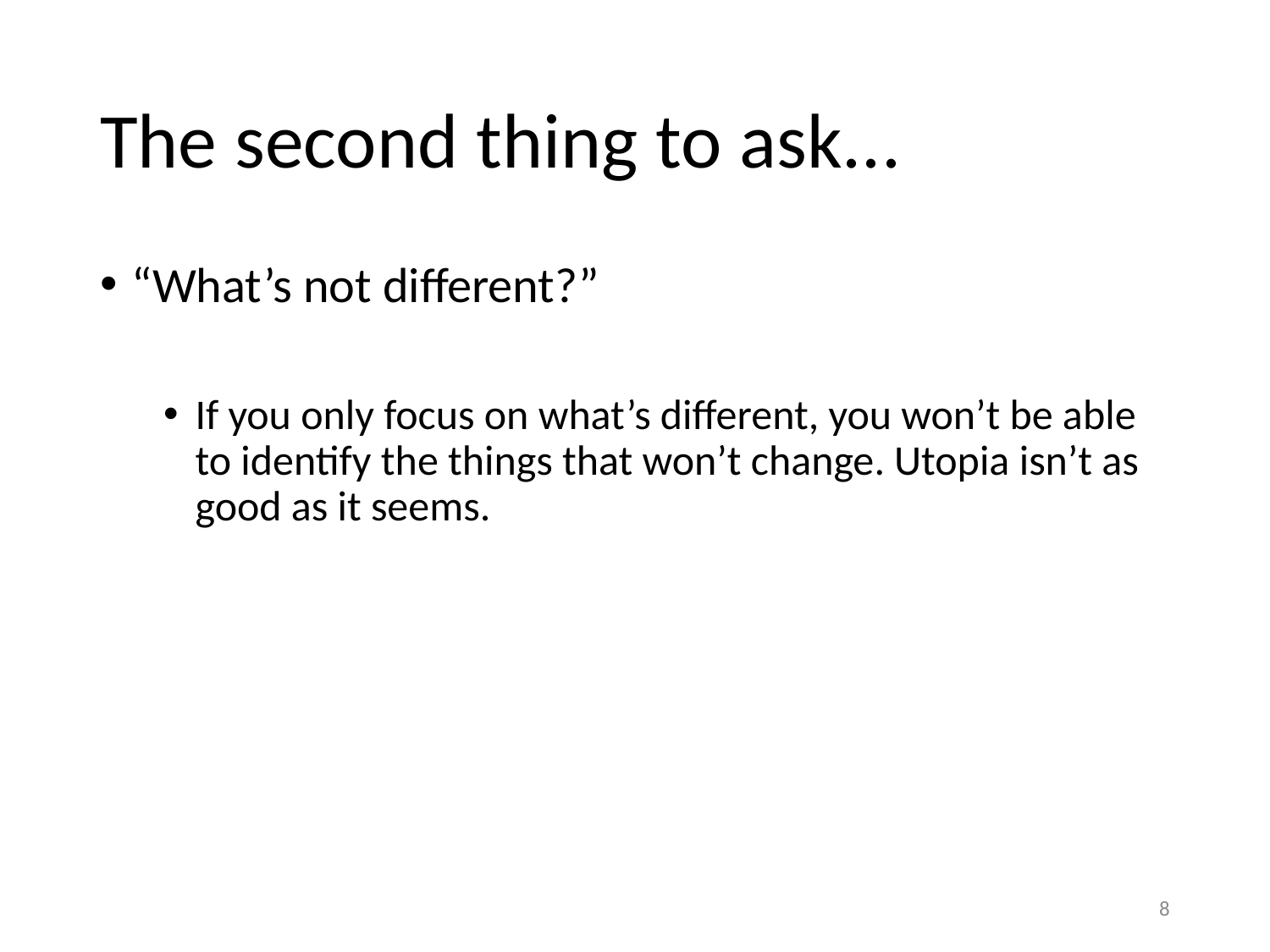

# The second thing to ask...
“What’s not different?”

If you only focus on what’s different, you won’t be able to identify the things that won’t change. Utopia isn’t as good as it seems.

8